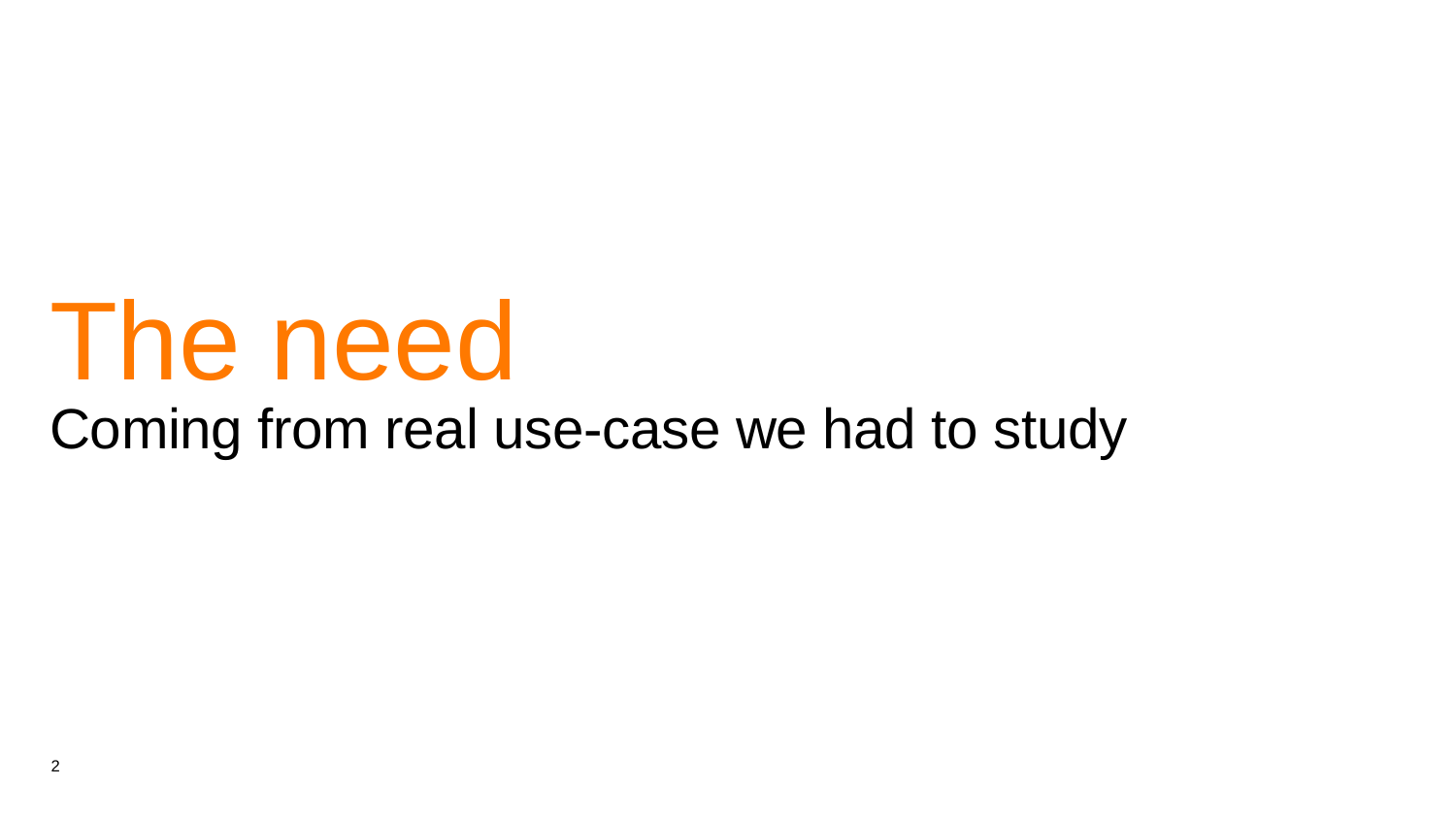

The need
Coming from real use-case we had to study